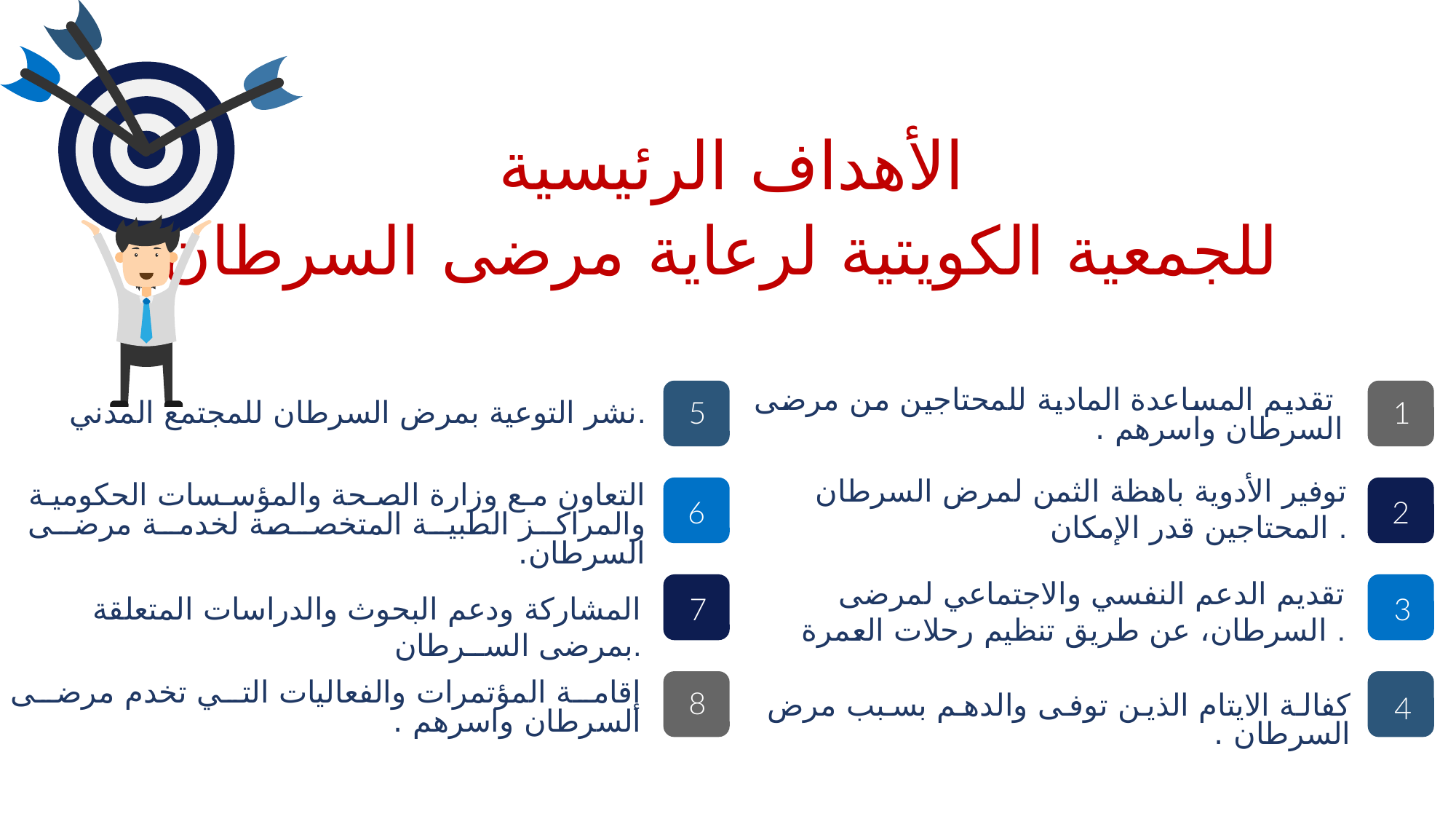

# الأهداف الرئيسية للجمعية الكويتية لرعاية مرضى السرطان

5

6

7

8

1

2

3

4
 تقديم المساعدة المادية للمحتاجين من مرضى السرطان واسرهم .
نشر التوعية بمرض السرطان للمجتمع المدني.
توفير الأدوية باهظة الثمن لمرض السرطان المحتاجين قدر الإمكان .
التعاون مع وزارة الصحة والمؤسسات الحكومية والمراكز الطبية المتخصصة لخدمة مرضى السرطان.
تقديم الدعم النفسي والاجتماعي لمرضى السرطان، عن طريق تنظيم رحلات العمرة .
المشاركة ودعم البحوث والدراسات المتعلقة بمرضى الســرطان.
إقامة المؤتمرات والفعاليات التي تخدم مرضى السرطان واسرهم .
كفالة الايتام الذين توفى والدهم بسبب مرض السرطان .